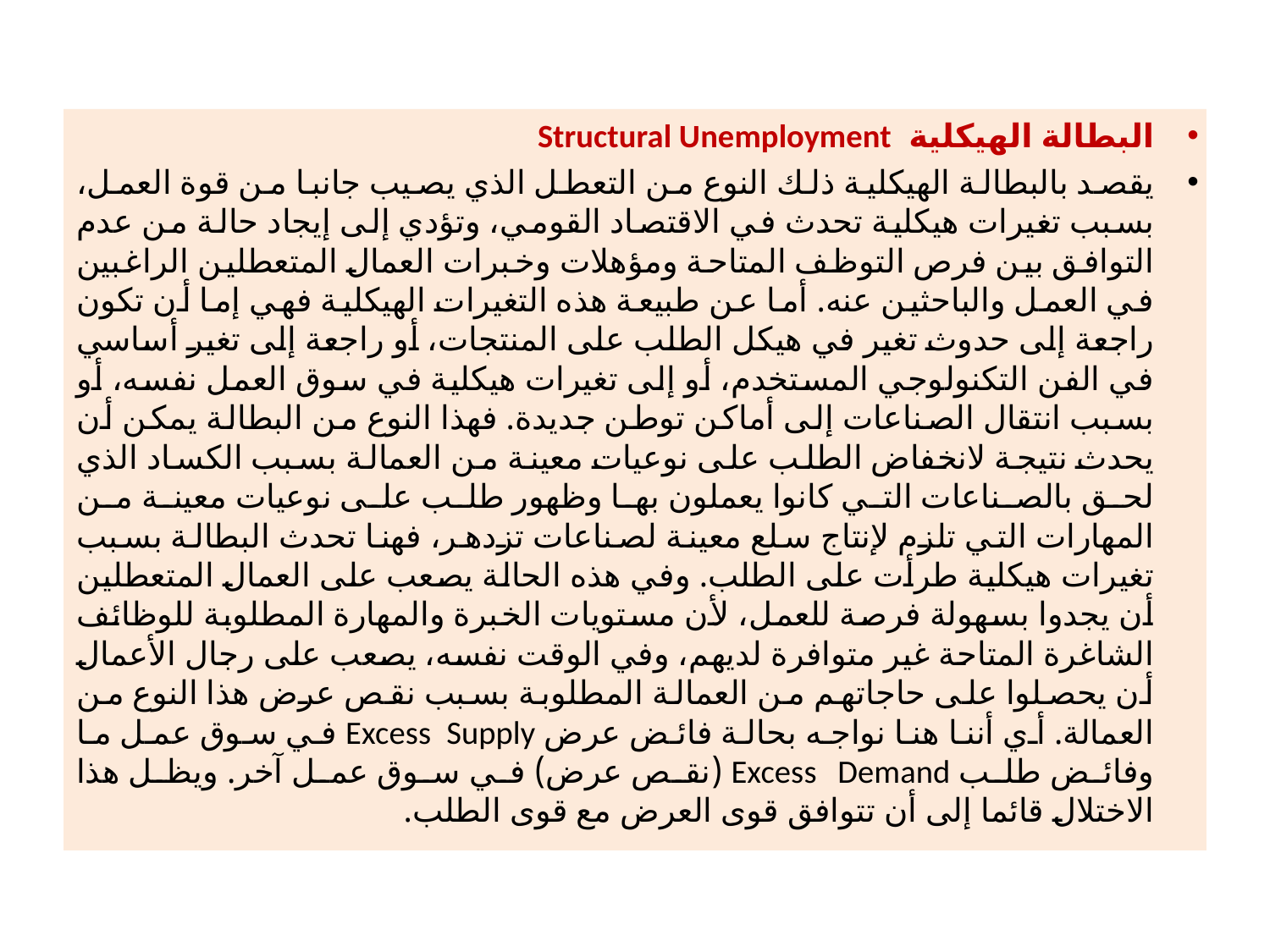

#
البطالة الهيكلية  Structural Unemployment
يقصد بالبطالة الهيكلية ذلك النوع من التعطل الذي يصيب جانبا من قوة العمل، بسبب تغيرات هيكلية تحدث في الاقتصاد القومي، وتؤدي إلى إيجاد حالة من عدم التوافق بين فرص التوظف المتاحة ومؤهلات وخبرات العمال المتعطلين الراغبين في العمل والباحثين عنه. أما عن طبيعة هذه التغيرات الهيكلية فهي إما أن تكون راجعة إلى حدوث تغير في هيكل الطلب على المنتجات، أو راجعة إلى تغير أساسي في الفن التكنولوجي المستخدم، أو إلى تغيرات هيكلية في سوق العمل نفسه، أو بسبب انتقال الصناعات إلى أماكن توطن جديدة. فهذا النوع من البطالة يمكن أن يحدث نتيجة لانخفاض الطلب على نوعيات معينة من العمالة بسبب الكساد الذي لحق بالصناعات التي كانوا يعملون بها وظهور طلب على نوعيات معينة من المهارات التي تلزم لإنتاج سلع معينة لصناعات تزدهر، فهنا تحدث البطالة بسبب تغيرات هيكلية طرأت على الطلب. وفي هذه الحالة يصعب على العمال المتعطلين أن يجدوا بسهولة فرصة للعمل، لأن مستويات الخبرة والمهارة المطلوبة للوظائف الشاغرة المتاحة غير متوافرة لديهم، وفي الوقت نفسه، يصعب على رجال الأعمال أن يحصلوا على حاجاتهم من العمالة المطلوبة بسبب نقص عرض هذا النوع من العمالة. أي أننا هنا نواجه بحالة فائض عرض Excess Supply في سوق عمل ما وفائض طلب Excess Demand (نقص عرض) في سوق عمل آخر. ويظل هذا الاختلال قائما إلى أن تتوافق قوى العرض مع قوى الطلب.